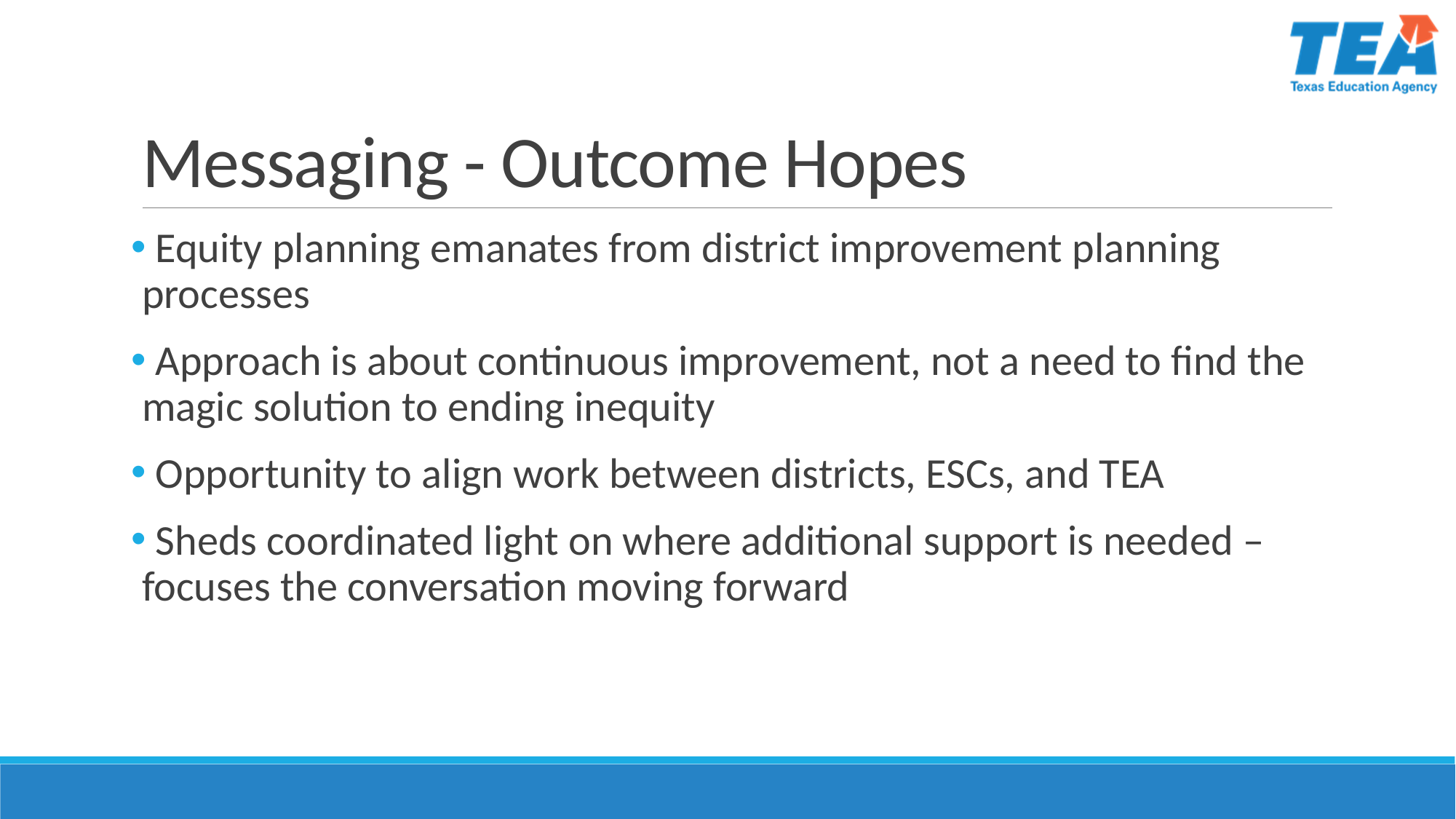

# Messaging - Outcome Hopes
 Equity planning emanates from district improvement planning processes
 Approach is about continuous improvement, not a need to find the magic solution to ending inequity
 Opportunity to align work between districts, ESCs, and TEA
 Sheds coordinated light on where additional support is needed – focuses the conversation moving forward